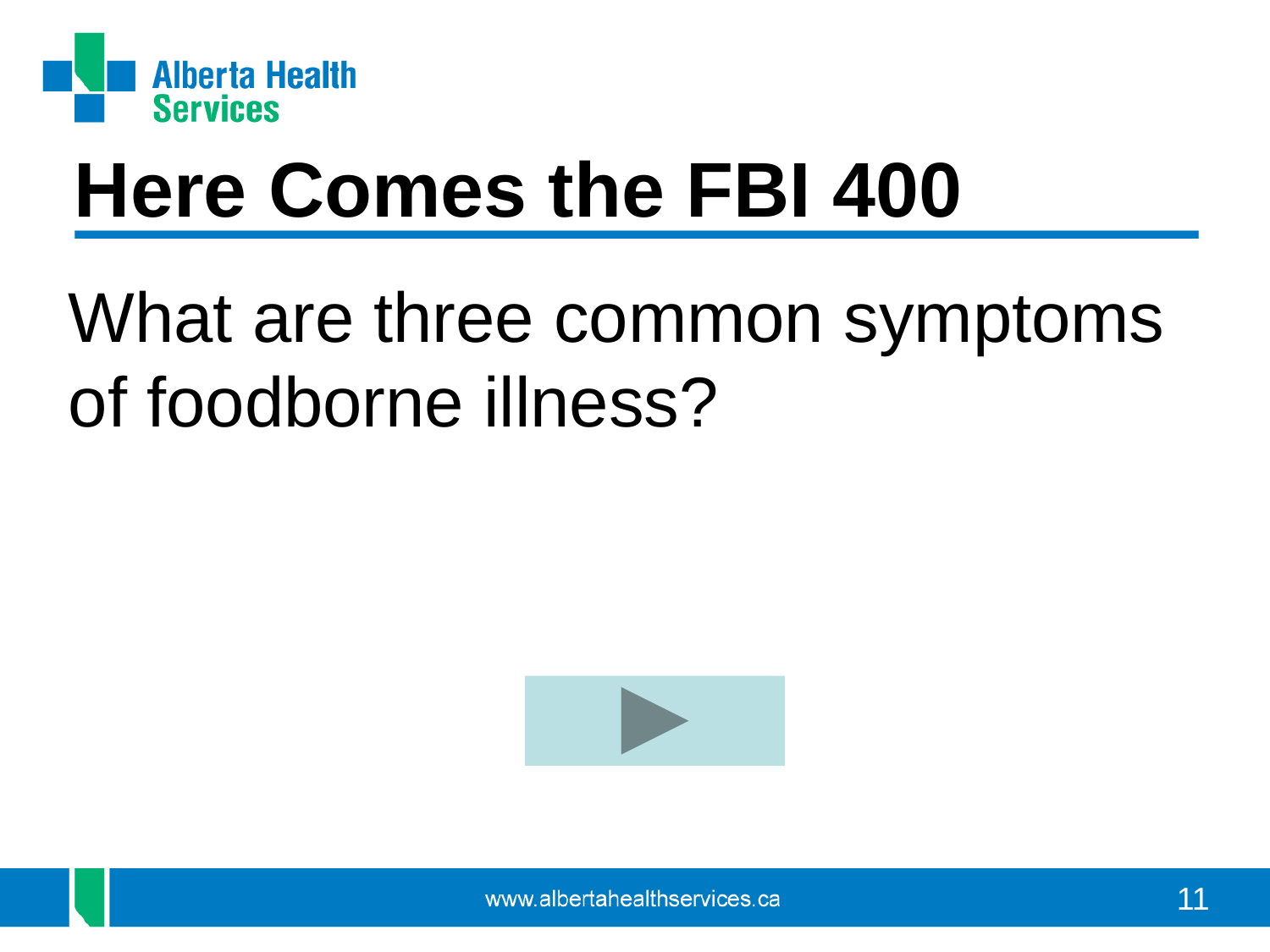

Here Comes the FBI 400
What are three common symptoms of foodborne illness?